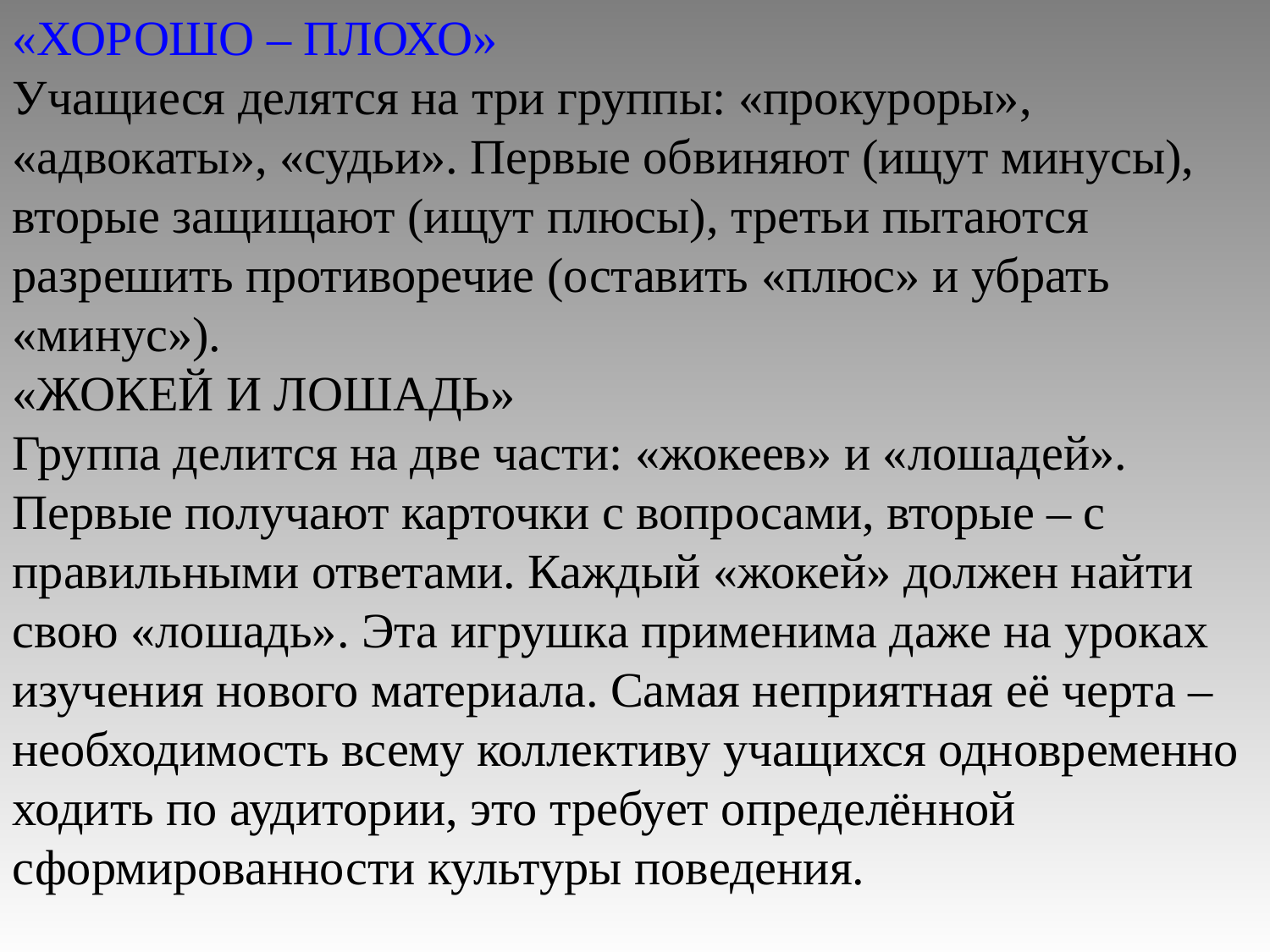

«ХОРОШО – ПЛОХО»
Учащиеся делятся на три группы: «прокуроры», «адвокаты», «судьи». Первые обвиняют (ищут минусы), вторые защищают (ищут плюсы), третьи пытаются разрешить противоречие (оставить «плюс» и убрать «минус»).
«ЖОКЕЙ И ЛОШАДЬ»
Группа делится на две части: «жокеев» и «лошадей». Первые получают карточки с вопросами, вторые – с  правильными ответами. Каждый «жокей» должен найти свою «лошадь». Эта игрушка применима даже на уроках изучения нового материала. Самая неприятная её черта – необходимость всему коллективу учащихся одновременно ходить по аудитории, это требует определённой сформированности культуры поведения.